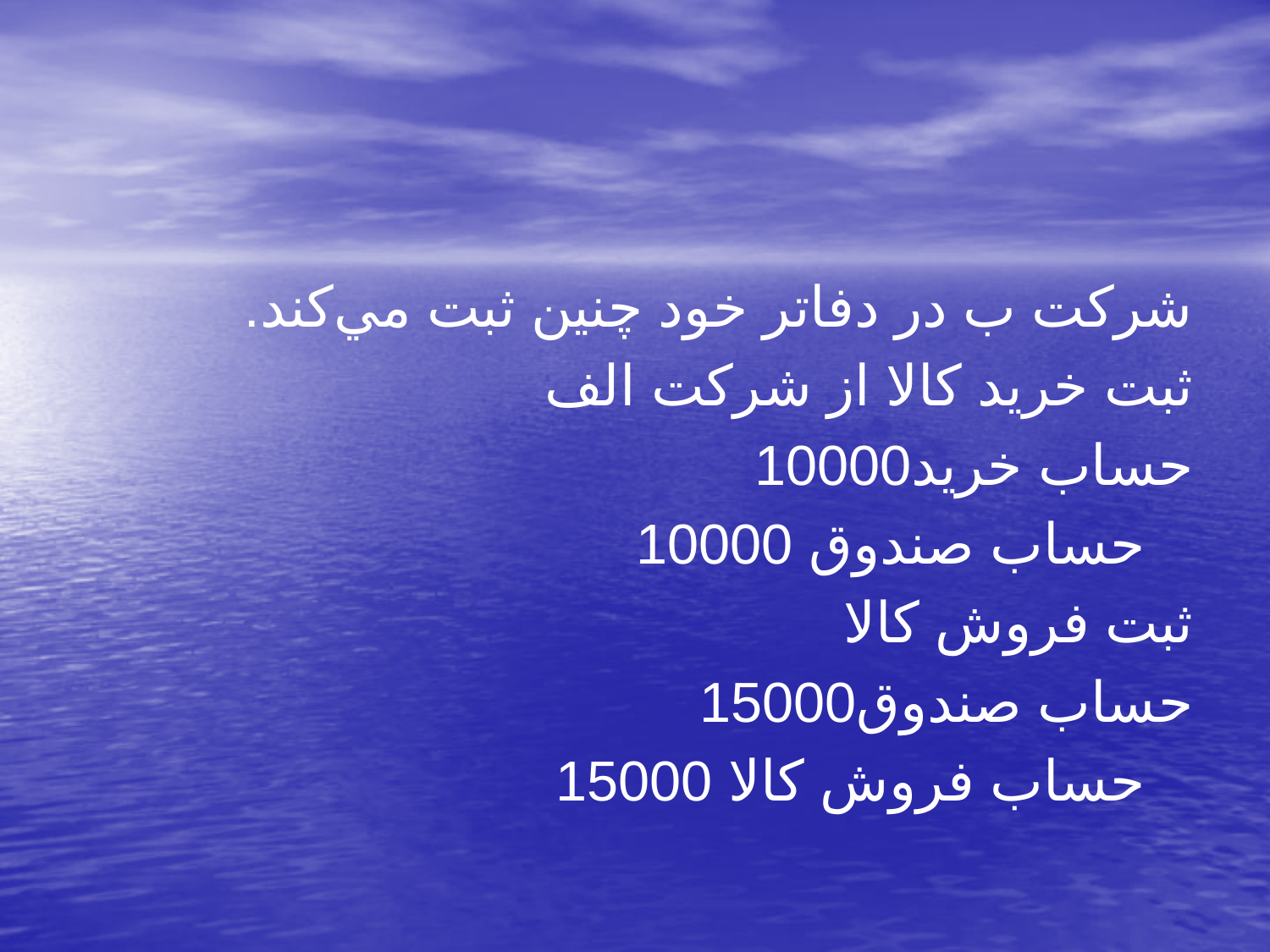

شركت ب در دفاتر خود چنين ثبت مي‌كند.
ثبت خريد كالا از شركت الف
	حساب خريد	10000
		حساب صندوق 10000
ثبت فروش كالا
	حساب صندوق	15000
		حساب فروش كالا 15000